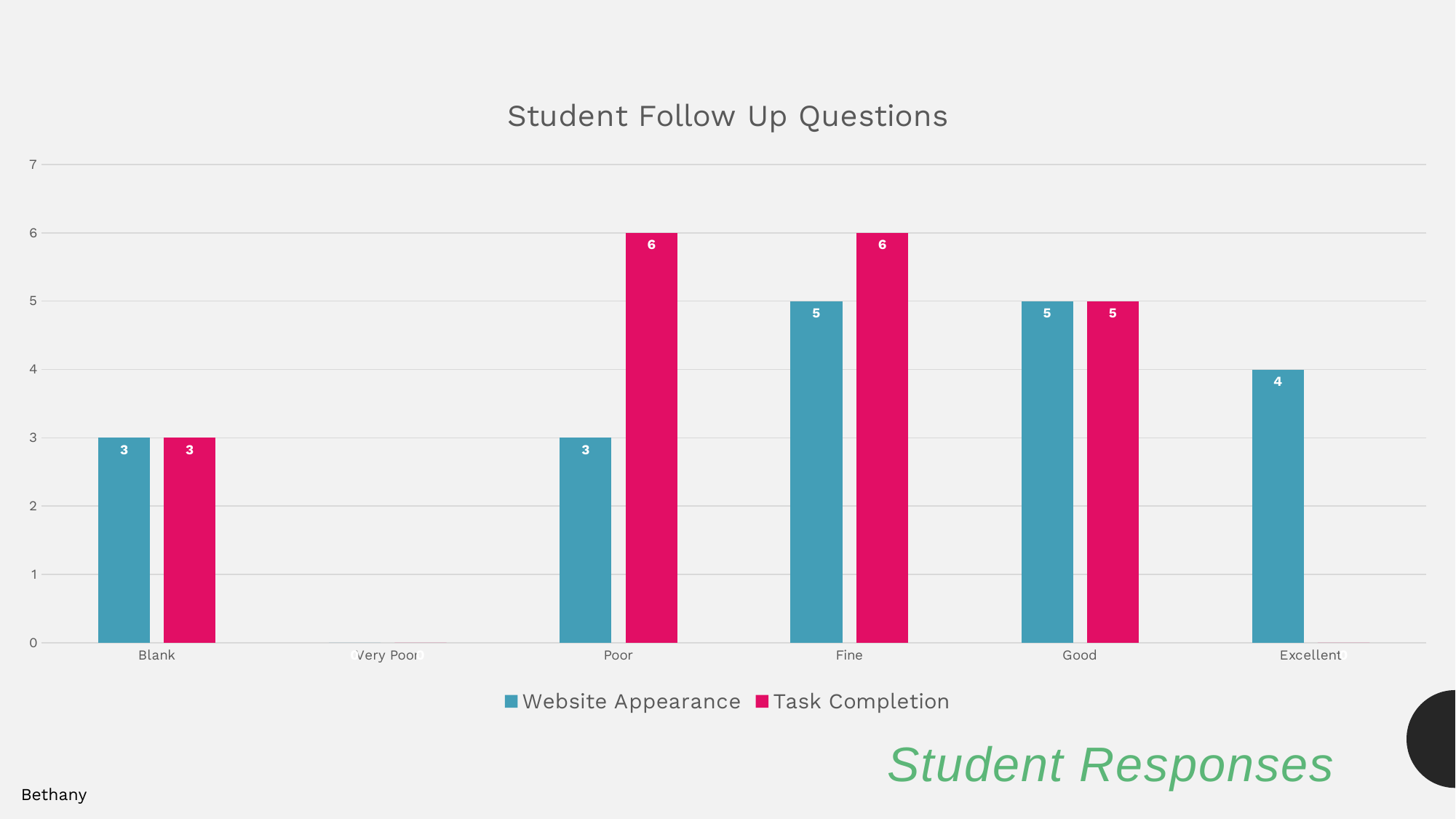

### Chart: Student Follow Up Questions

| Category | Website Appearance | Task Completion |
|---|---|---|
| Blank | 3.0 | 3.0 |
| Very Poor | 0.0 | 0.0 |
| Poor | 3.0 | 6.0 |
| Fine | 5.0 | 6.0 |
| Good | 5.0 | 5.0 |
| Excellent | 4.0 | 0.0 |
# Student Responses
Bethany